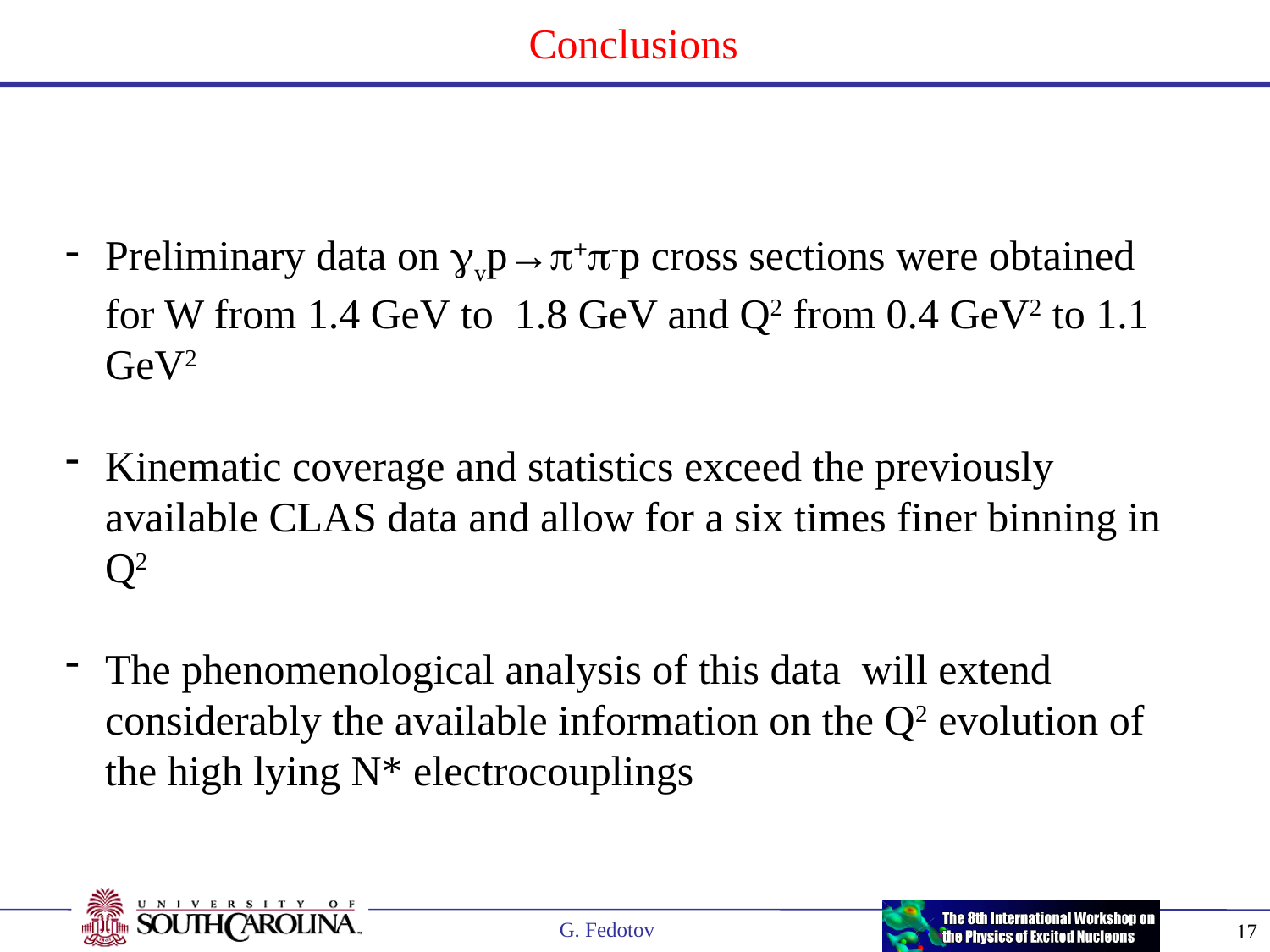

Conclusions
Preliminary data on γvp→π+π-p cross sections were obtained for W from 1.4 GeV to  1.8 GeV and Q2 from 0.4 GeV2 to 1.1 GeV2

Kinematic coverage and statistics exceed the previously available CLAS data and allow for a six times finer binning in Q2

The phenomenological analysis of this data  will extend considerably the available information on the Q2 evolution of the high lying N* electrocouplings

17